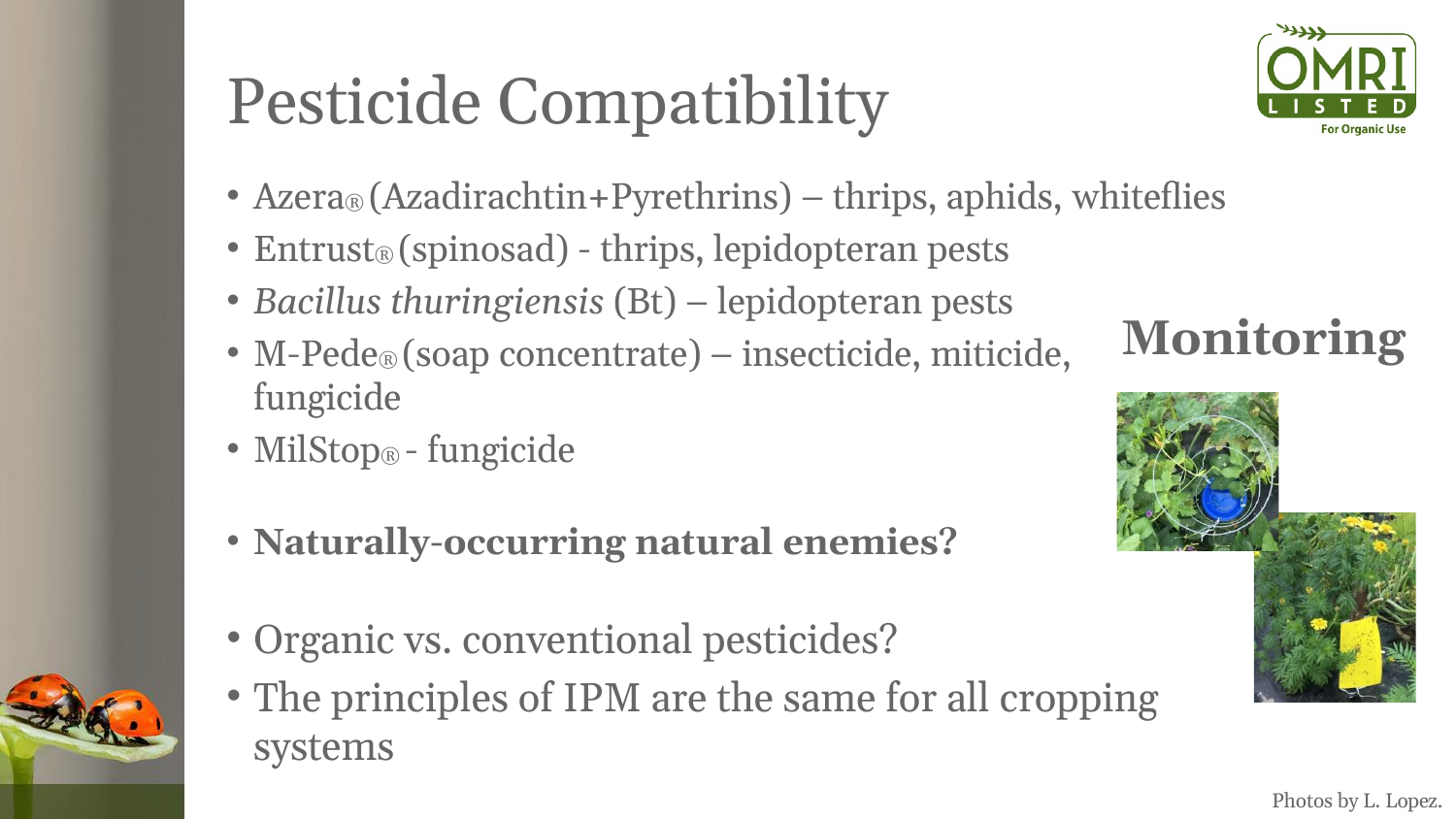

# Pesticide Compatibility
Azera® (Azadirachtin+Pyrethrins) – thrips, aphids, whiteflies
Entrust® (spinosad) - thrips, lepidopteran pests
Bacillus thuringiensis (Bt) – lepidopteran pests
M-Pede® (soap concentrate) – insecticide, miticide,
fungicide
MilStop® - fungicide
Monitoring

Naturally-occurring natural enemies?

Organic vs. conventional pesticides?
The principles of IPM are the same for all cropping
systems
Photos by L. Lopez.